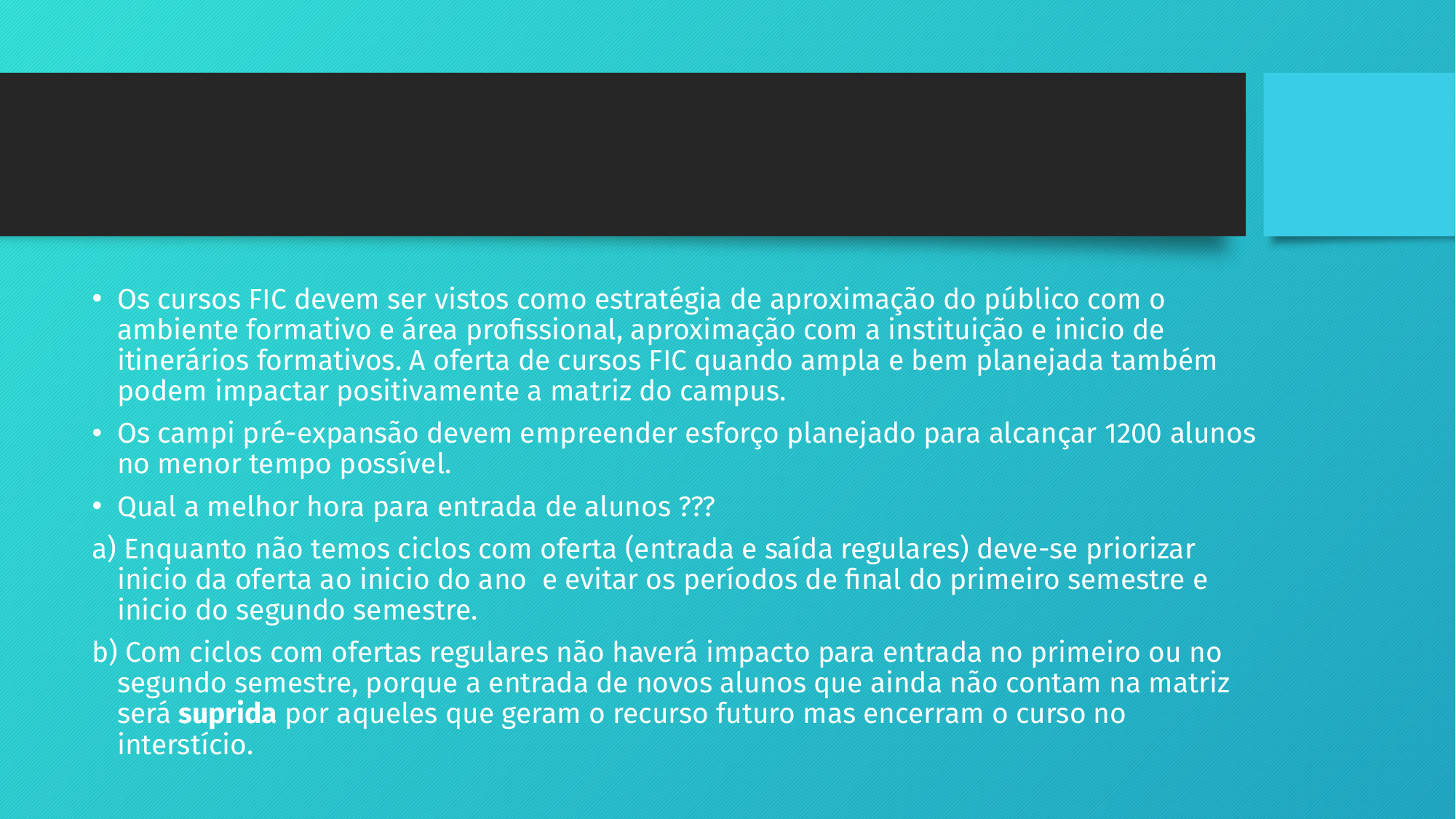

#
Os cursos FIC devem ser vistos como estratégia de aproximação do público com o ambiente formativo e área profissional, aproximação com a instituição e inicio de itinerários formativos. A oferta de cursos FIC quando ampla e bem planejada também podem impactar positivamente a matriz do campus.
Os campi pré-expansão devem empreender esforço planejado para alcançar 1200 alunos no menor tempo possível.
Qual a melhor hora para entrada de alunos ???
a) Enquanto não temos ciclos com oferta (entrada e saída regulares) deve-se priorizar inicio da oferta ao inicio do ano  e evitar os períodos de final do primeiro semestre e inicio do segundo semestre.
b) Com ciclos com ofertas regulares não haverá impacto para entrada no primeiro ou no segundo semestre, porque a entrada de novos alunos que ainda não contam na matriz será suprida por aqueles que geram o recurso futuro mas encerram o curso no interstício.